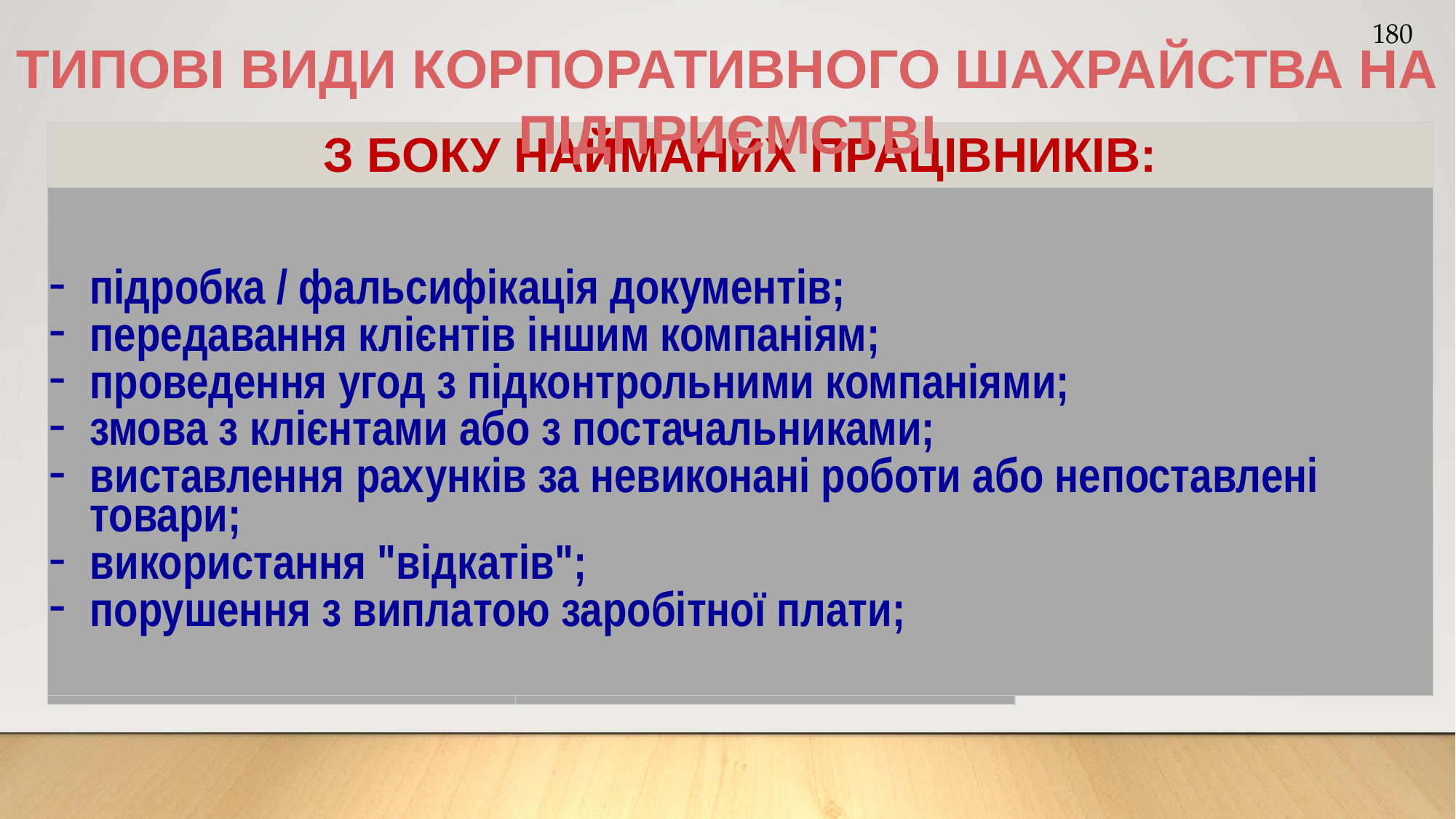

180
ТИПОВІ ВИДИ КОРПОРАТИВНОГО ШАХРАЙСТВА НА ПІДПРИЄМСТВІ
| З БОКУ НАЙМАНИХ ПРАЦІВНИКІВ: |  | З боку менеджерів |
| --- | --- | --- |
| підробка / фальсифікація документів; передавання клієнтів іншим компаніям; проведення угод з підконтрольними компаніями; змова з клієнтами або з постачальниками; виставлення рахунків за невиконані роботи або непоставлені товари; використання "відкатів"; порушення з виплатою заробітної плати; |  | наявність великих особистих боргів або фінансових запитів; пристрасть до азартних ігор і ризикованих операцій; наявність неясності в біографії чи кримінального минулого; |
|  |  |  |